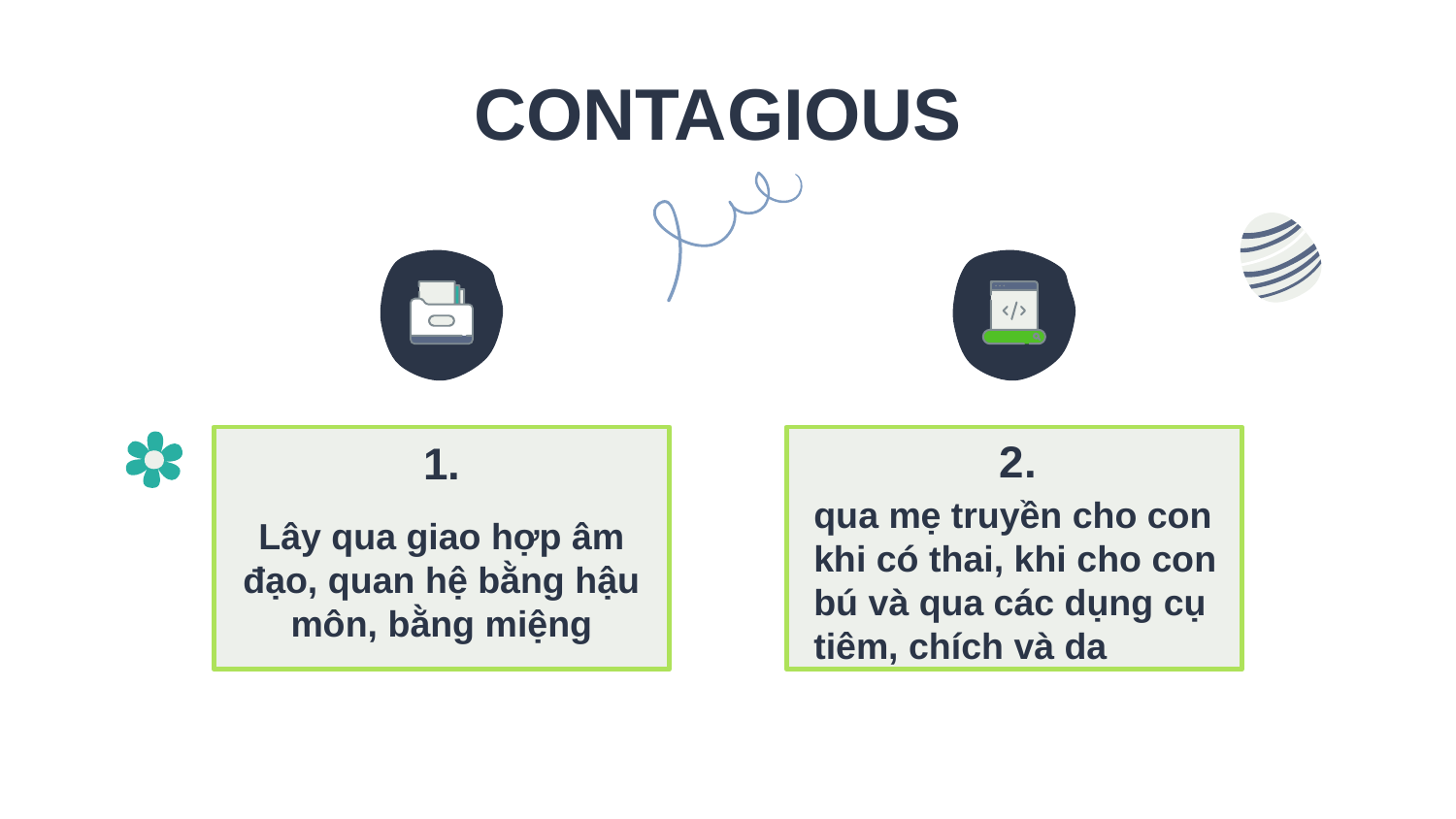

# CONTAGIOUS

2.
1.

Lây qua giao hợp âm đạo, quan hệ bằng hậu môn, bằng miệng
qua mẹ truyền cho con khi có thai, khi cho con bú và qua các dụng cụ tiêm, chích và da